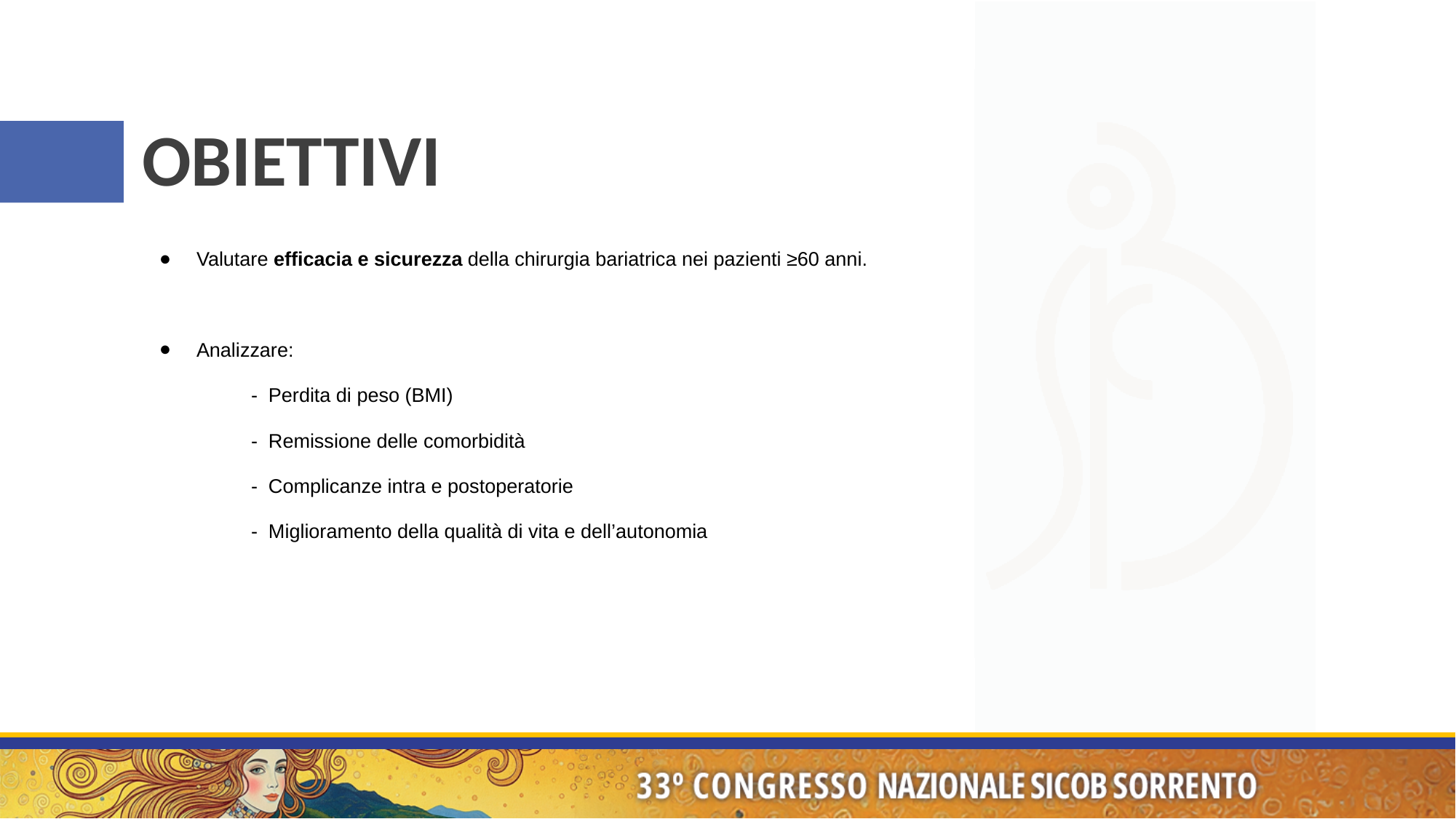

# OBIETTIVI
Valutare efficacia e sicurezza della chirurgia bariatrica nei pazienti ≥60 anni.

Analizzare:
-  Perdita di peso (BMI)
-  Remissione delle comorbidità
-  Complicanze intra e postoperatorie
-  Miglioramento della qualità di vita e dell’autonomia